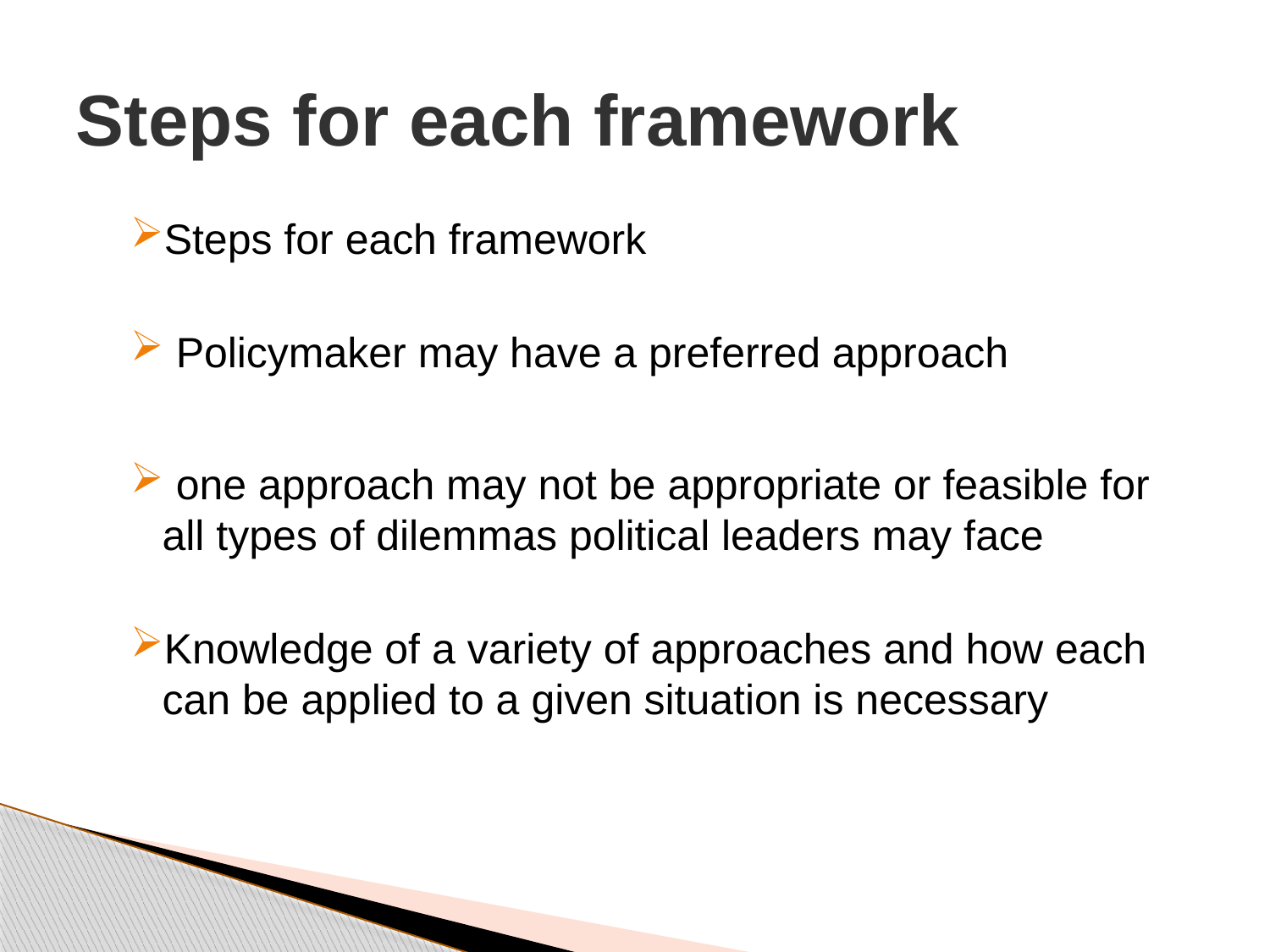

# Steps for each framework
Steps for each framework

 Policymaker may have a preferred approach

 one approach may not be appropriate or feasible for all types of dilemmas political leaders may face

Knowledge of a variety of approaches and how each can be applied to a given situation is necessary